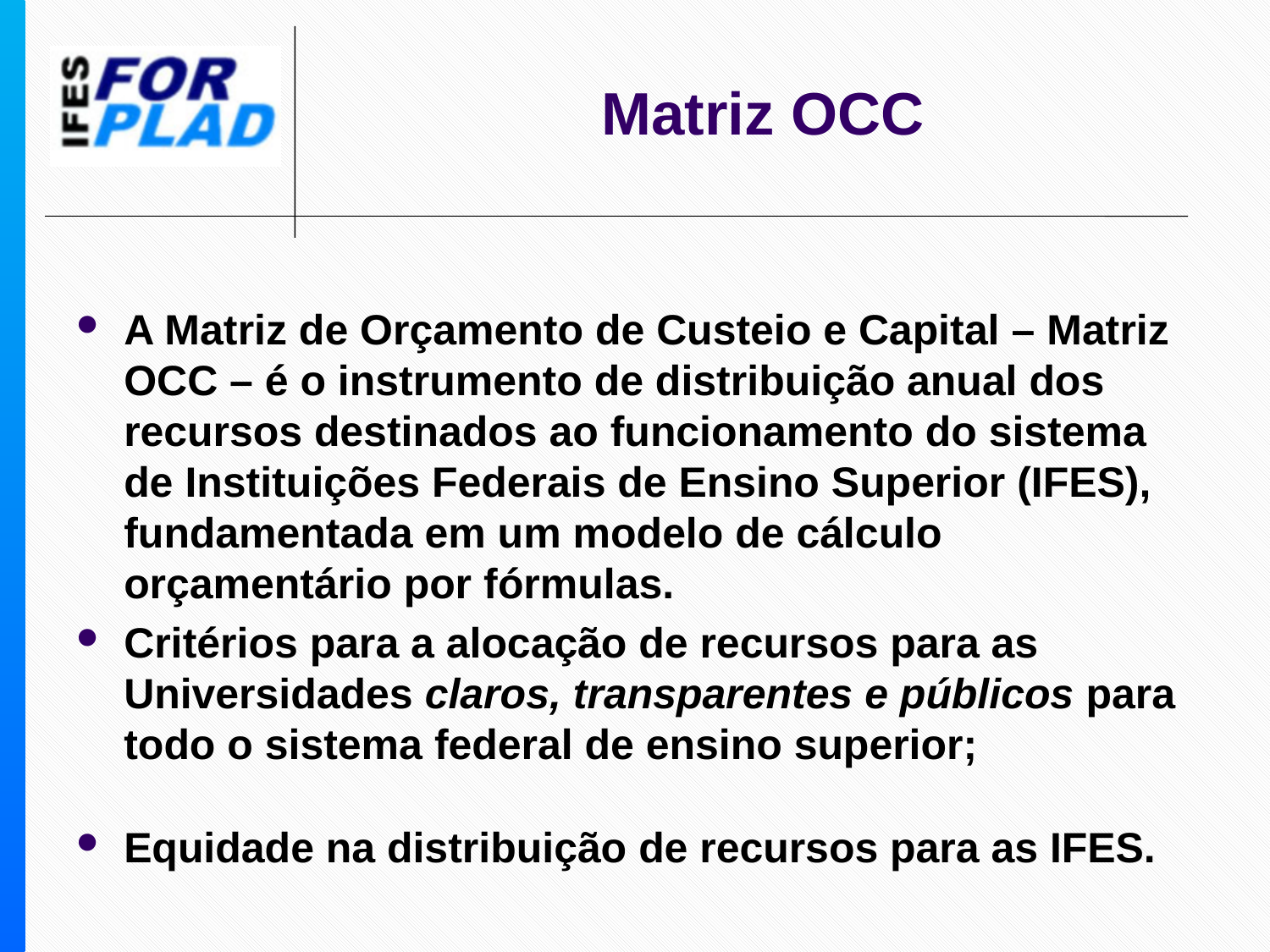

# Matriz OCC
A Matriz de Orçamento de Custeio e Capital – Matriz OCC – é o instrumento de distribuição anual dos recursos destinados ao funcionamento do sistema de Instituições Federais de Ensino Superior (IFES), fundamentada em um modelo de cálculo orçamentário por fórmulas.
Critérios para a alocação de recursos para as Universidades claros, transparentes e públicos para todo o sistema federal de ensino superior;

Equidade na distribuição de recursos para as IFES.